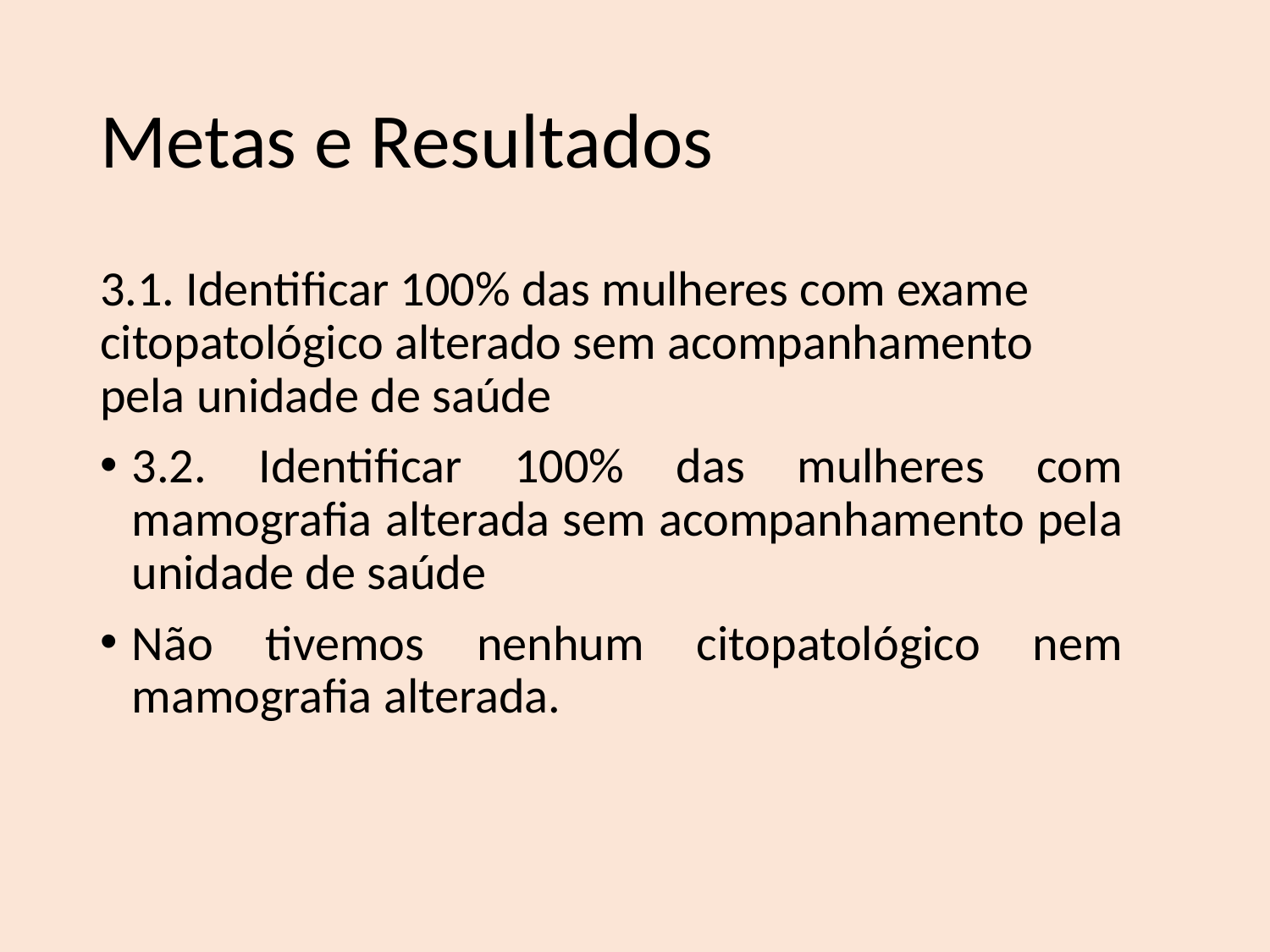

# Metas e Resultados
3.1. Identificar 100% das mulheres com exame citopatológico alterado sem acompanhamento pela unidade de saúde
3.2. Identificar 100% das mulheres com mamografia alterada sem acompanhamento pela unidade de saúde
Não tivemos nenhum citopatológico nem mamografia alterada.